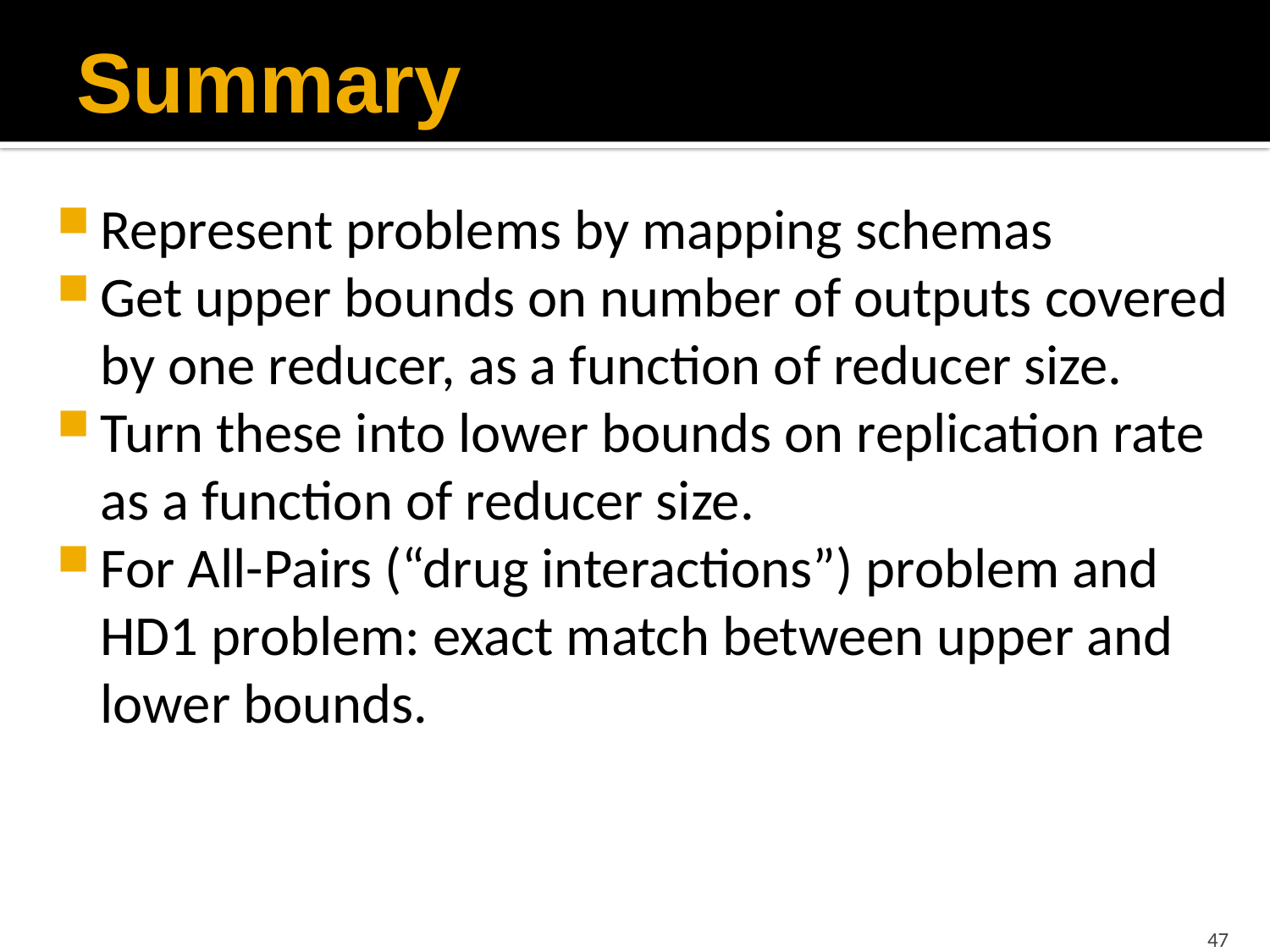

# Summary
Represent problems by mapping schemas
Get upper bounds on number of outputs covered by one reducer, as a function of reducer size.
Turn these into lower bounds on replication rate as a function of reducer size.
For All-Pairs (“drug interactions”) problem and HD1 problem: exact match between upper and lower bounds.
47